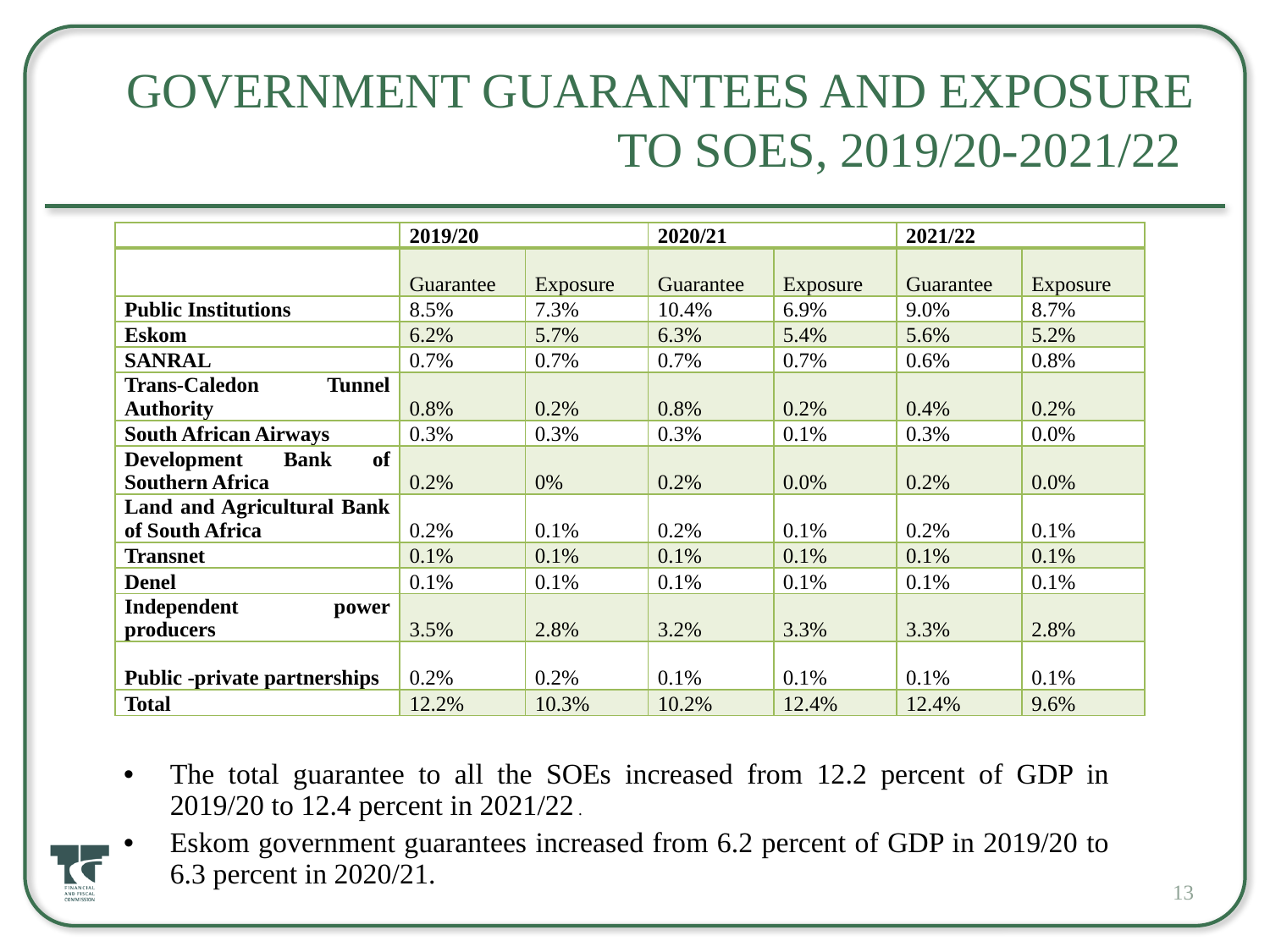

# Government guarantees and exposure to SOEs, 2019/20-2021/22
|  | 2019/20 |  | 2020/21 |  | 2021/22 |  |
| --- | --- | --- | --- | --- | --- | --- |
|  | Guarantee | Exposure | Guarantee | Exposure | Guarantee | Exposure |
| Public Institutions | 8.5% | 7.3% | 10.4% | 6.9% | 9.0% | 8.7% |
| Eskom | 6.2% | 5.7% | 6.3% | 5.4% | 5.6% | 5.2% |
| SANRAL | 0.7% | 0.7% | 0.7% | 0.7% | 0.6% | 0.8% |
| Trans-Caledon Tunnel Authority | 0.8% | 0.2% | 0.8% | 0.2% | 0.4% | 0.2% |
| South African Airways | 0.3% | 0.3% | 0.3% | 0.1% | 0.3% | 0.0% |
| Development Bank of Southern Africa | 0.2% | 0% | 0.2% | 0.0% | 0.2% | 0.0% |
| Land and Agricultural Bank of South Africa | 0.2% | 0.1% | 0.2% | 0.1% | 0.2% | 0.1% |
| Transnet | 0.1% | 0.1% | 0.1% | 0.1% | 0.1% | 0.1% |
| Denel | 0.1% | 0.1% | 0.1% | 0.1% | 0.1% | 0.1% |
| Independent power producers | 3.5% | 2.8% | 3.2% | 3.3% | 3.3% | 2.8% |
| Public -private partnerships | 0.2% | 0.2% | 0.1% | 0.1% | 0.1% | 0.1% |
| Total | 12.2% | 10.3% | 10.2% | 12.4% | 12.4% | 9.6% |
The total guarantee to all the SOEs increased from 12.2 percent of GDP in 2019/20 to 12.4 percent in 2021/22 .
Eskom government guarantees increased from 6.2 percent of GDP in 2019/20 to 6.3 percent in 2020/21.

13